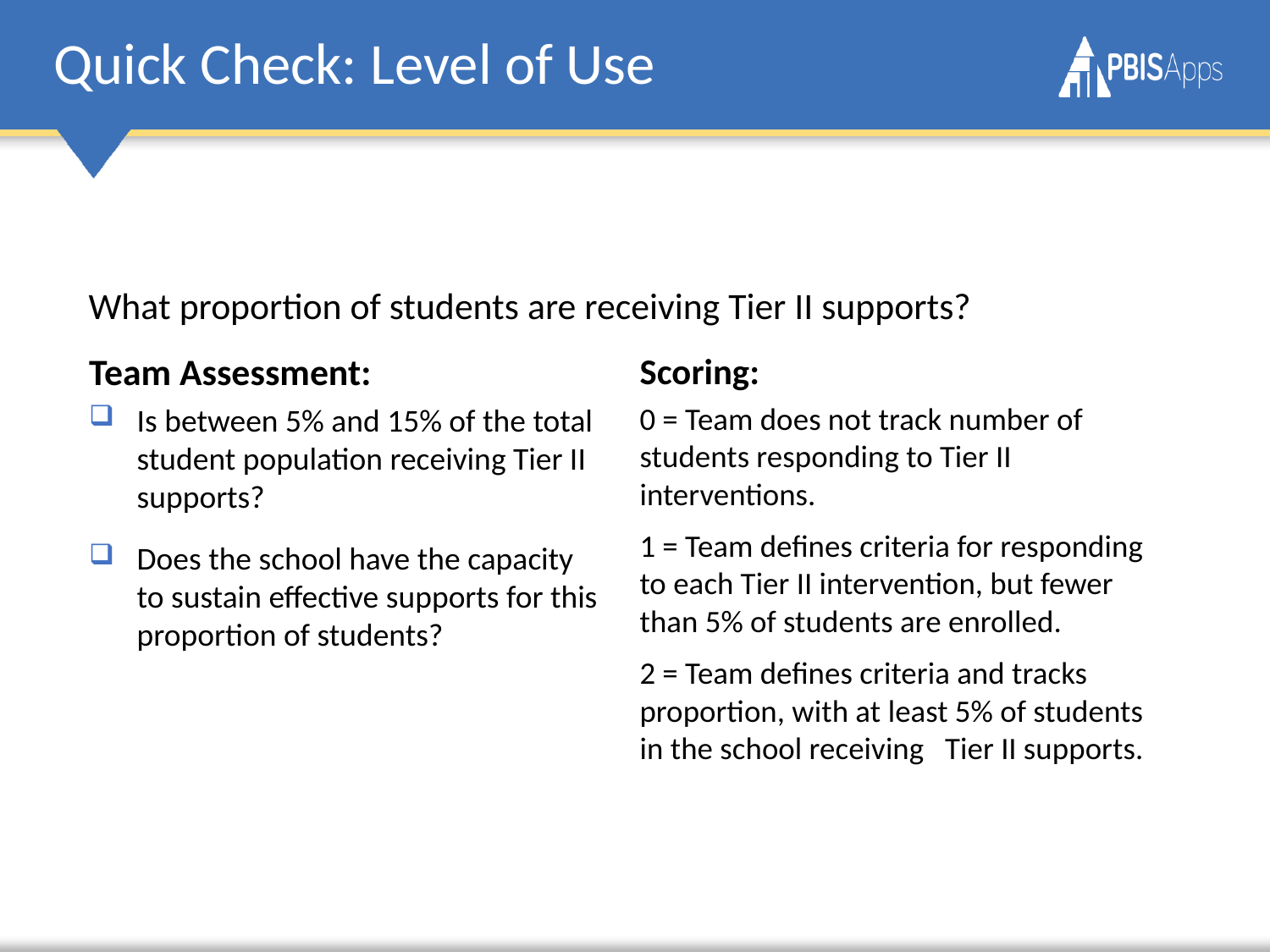

# Quick Check: Level of Use
What proportion of students are receiving Tier II supports?
Team Assessment:
Is between 5% and 15% of the total student population receiving Tier II supports?
Does the school have the capacity to sustain effective supports for this proportion of students?
Scoring:
0 = Team does not track number of students responding to Tier II interventions.
1 = Team defines criteria for responding to each Tier II intervention, but fewer than 5% of students are enrolled.
2 = Team defines criteria and tracks proportion, with at least 5% of students in the school receiving   Tier II supports.